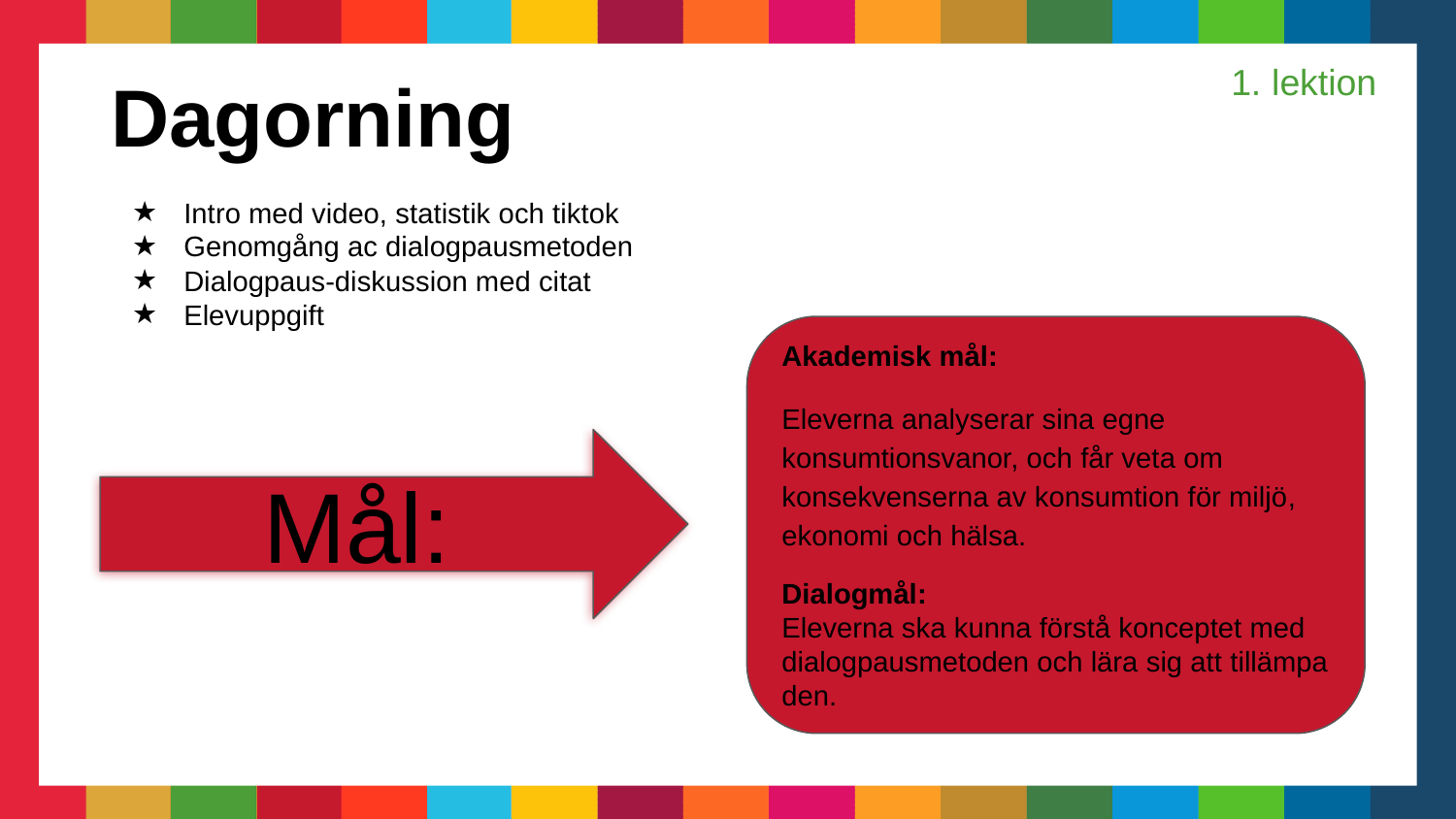

# Dagorning
1. lektion
Intro med video, statistik och tiktok
Genomgång ac dialogpausmetoden
Dialogpaus-diskussion med citat
Elevuppgift
Akademisk mål:
Eleverna analyserar sina egne konsumtionsvanor, och får veta om konsekvenserna av konsumtion för miljö, ekonomi och hälsa.
Dialogmål:
Eleverna ska kunna förstå konceptet med dialogpausmetoden och lära sig att tillämpa den.
Mål: